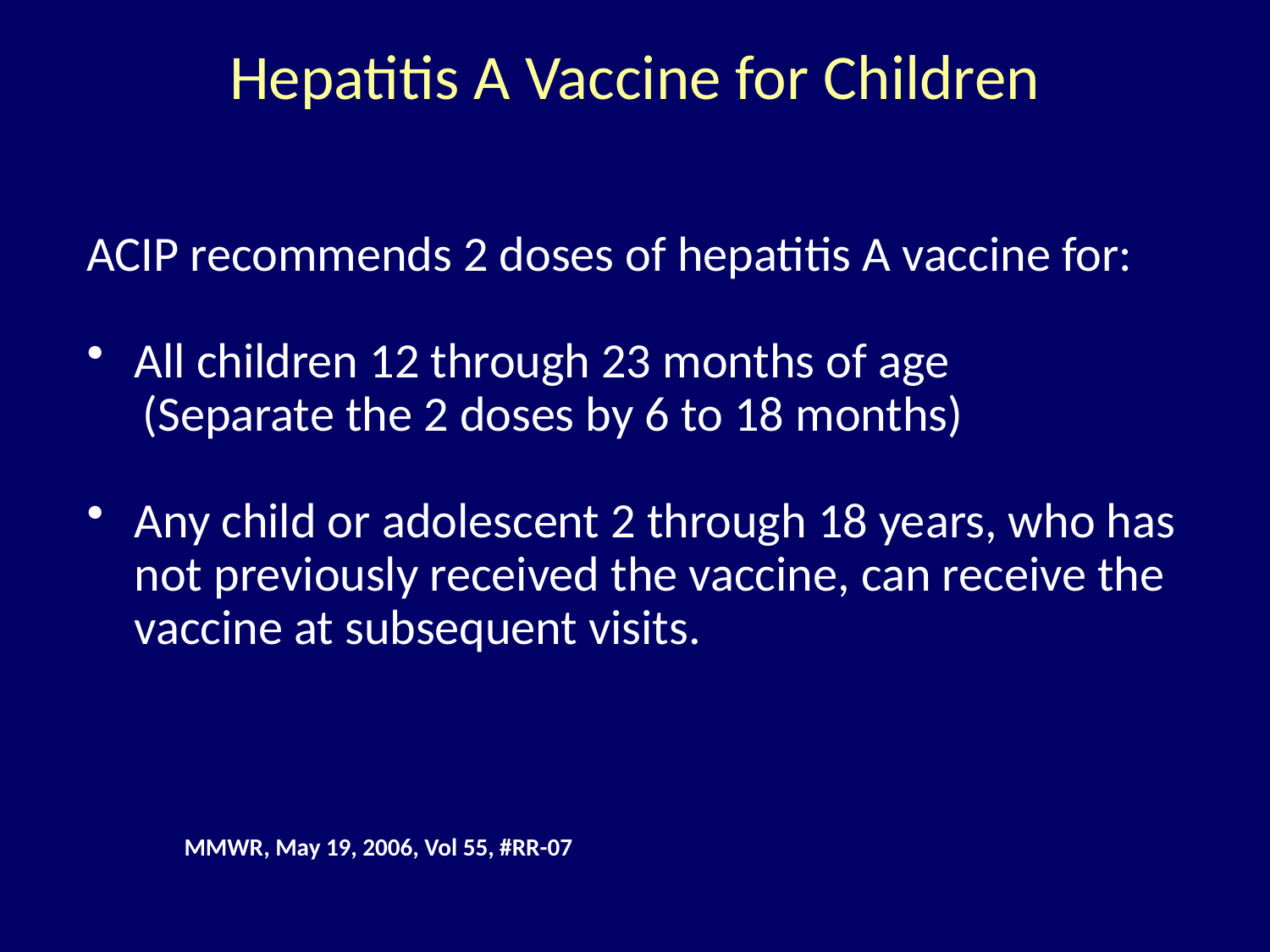

Hepatitis A Vaccine for Children
ACIP recommends 2 doses of hepatitis A vaccine for:

All children 12 through 23 months of age
     (Separate the 2 doses by 6 to 18 months)

Any child or adolescent 2 through 18 years, who has not previously received the vaccine, can receive the vaccine at subsequent visits.
MMWR, May 19, 2006, Vol 55, #RR-07